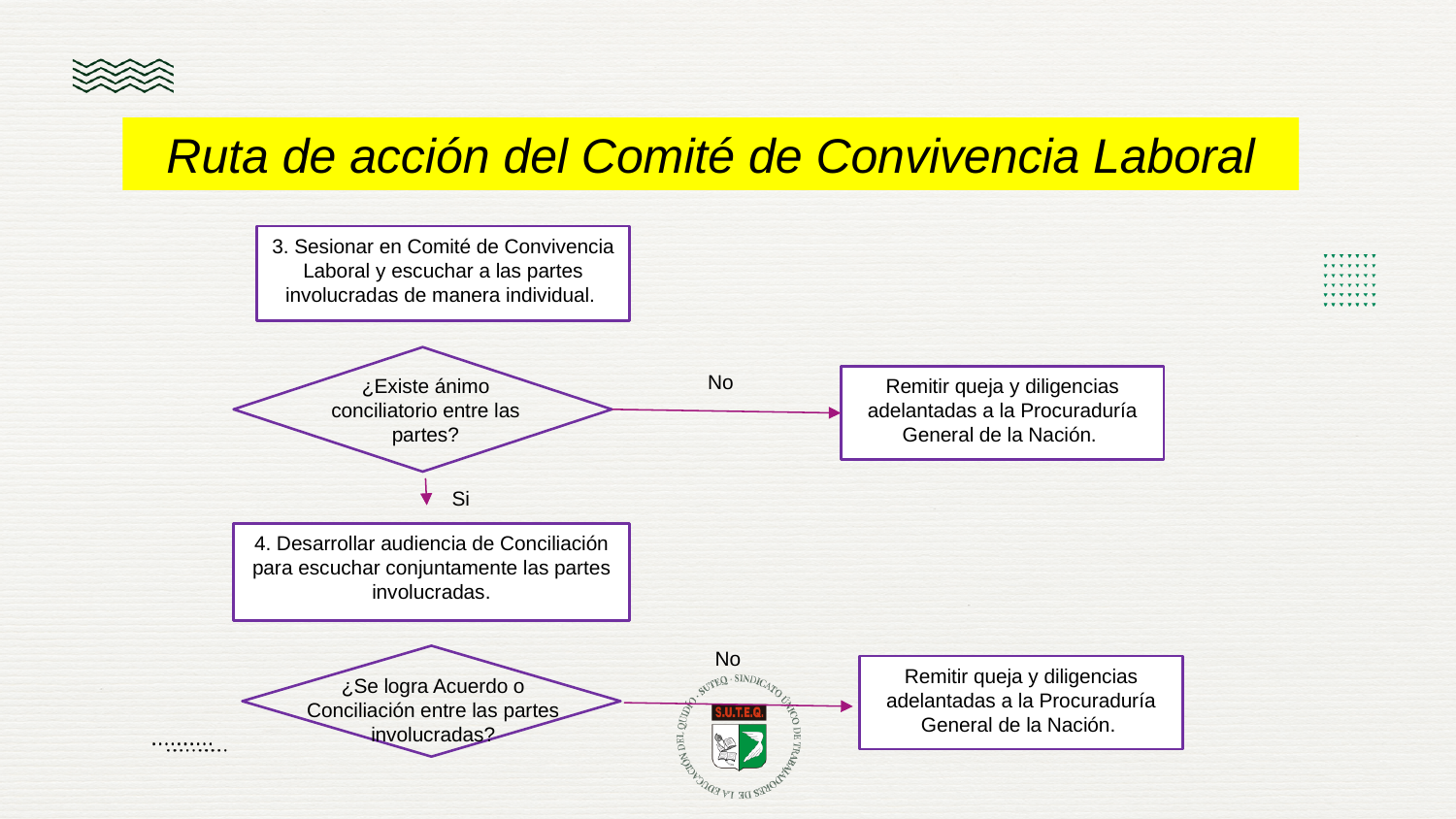

Ruta de acción del Comité de Convivencia Laboral
3. Sesionar en Comité de Convivencia Laboral y escuchar a las partes involucradas de manera individual.

No
¿Existe ánimo conciliatorio entre las partes?
Remitir queja y diligencias adelantadas a la Procuraduría General de la Nación.
Si
4. Desarrollar audiencia de Conciliación para escuchar conjuntamente las partes involucradas.
No

Remitir queja y diligencias adelantadas a la Procuraduría General de la Nación.
¿Se logra Acuerdo o Conciliación entre las partes involucradas?